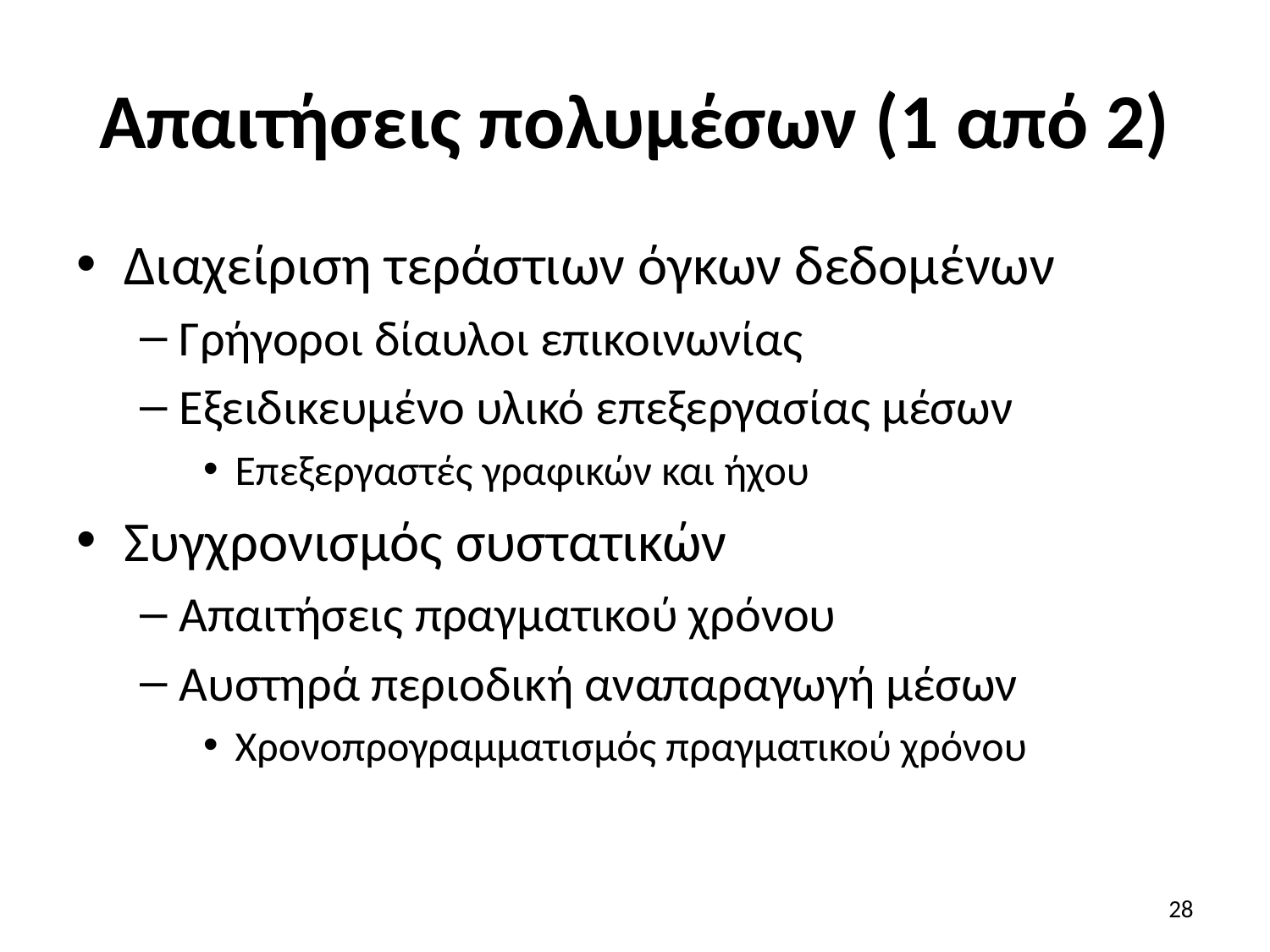

# Απαιτήσεις πολυμέσων (1 από 2)
Διαχείριση τεράστιων όγκων δεδομένων
Γρήγοροι δίαυλοι επικοινωνίας
Εξειδικευμένο υλικό επεξεργασίας μέσων
Επεξεργαστές γραφικών και ήχου
Συγχρονισμός συστατικών
Απαιτήσεις πραγματικού χρόνου
Αυστηρά περιοδική αναπαραγωγή μέσων
Χρονοπρογραμματισμός πραγματικού χρόνου
28